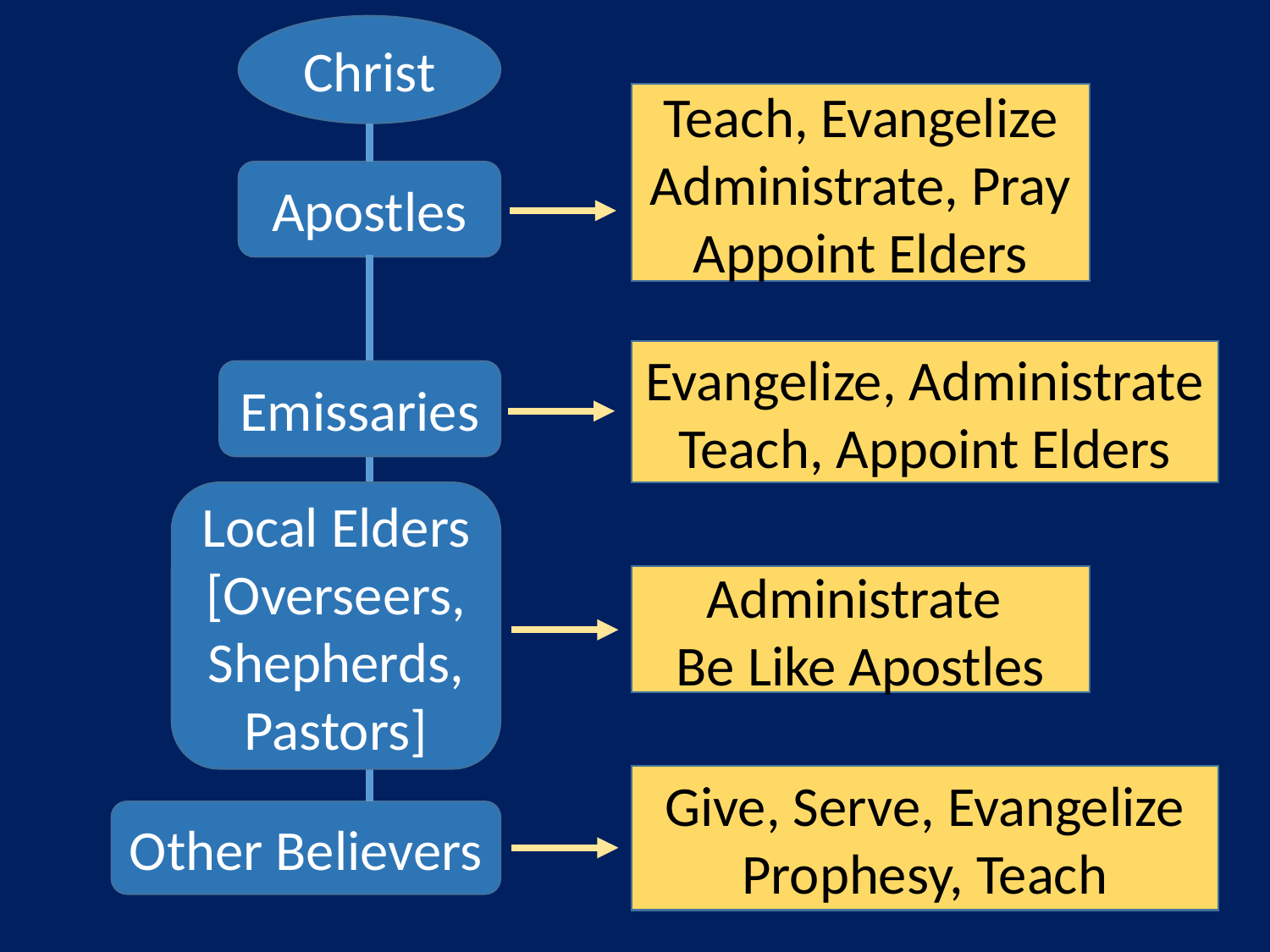

Christ
Teach, Evangelize
Administrate, Pray Appoint Elders
Apostles
Evangelize, Administrate Teach, Appoint Elders
Emissaries
Local Elders
[Overseers, Shepherds, Pastors]
Administrate
Be Like Apostles
Give, Serve, Evangelize Prophesy, Teach
Other Believers